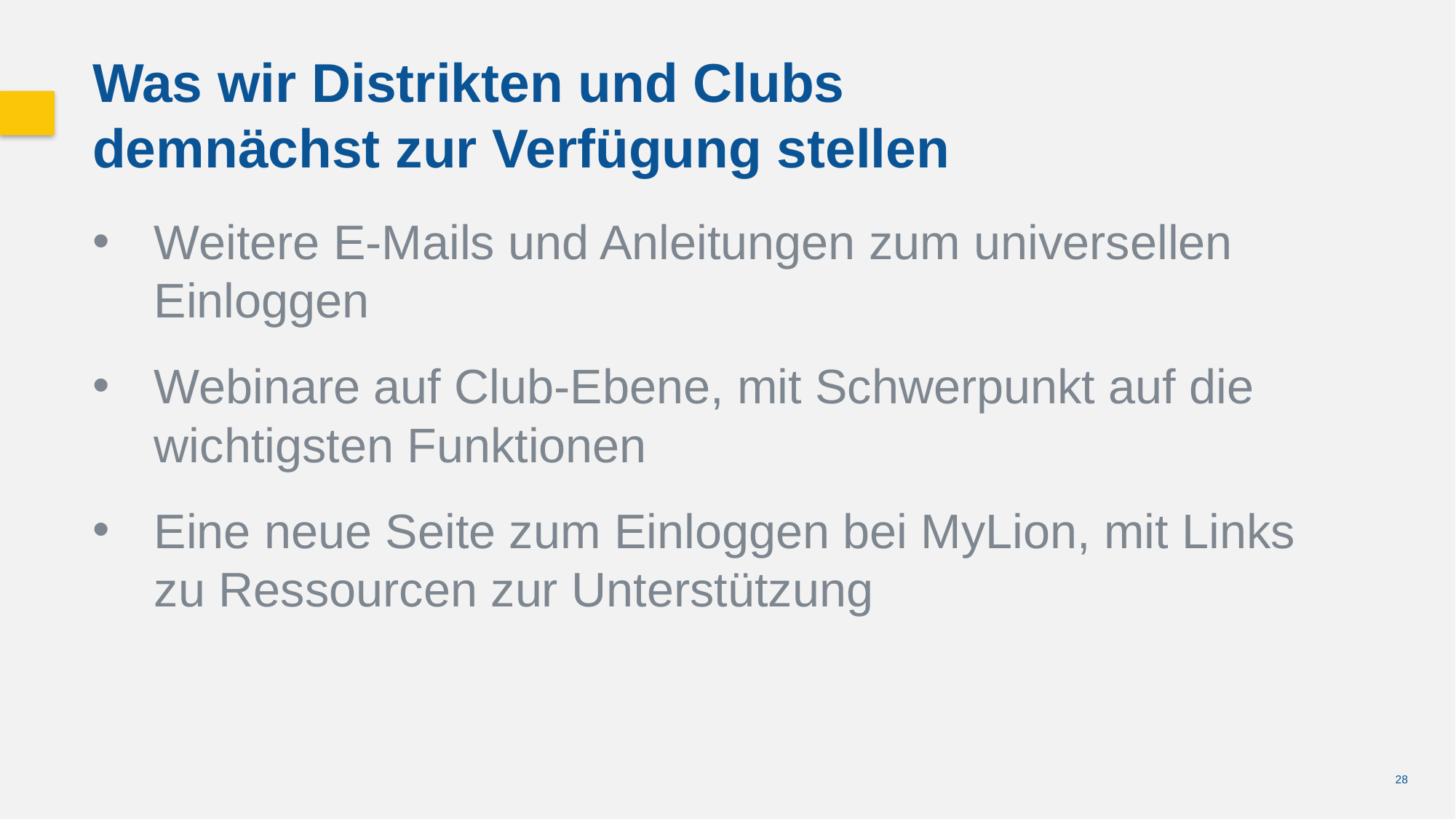

Was wir Distrikten und Clubs demnächst zur Verfügung stellen

Weitere E-Mails und Anleitungen zum universellen Einloggen
Webinare auf Club-Ebene, mit Schwerpunkt auf die wichtigsten Funktionen
Eine neue Seite zum Einloggen bei MyLion, mit Links zu Ressourcen zur Unterstützung